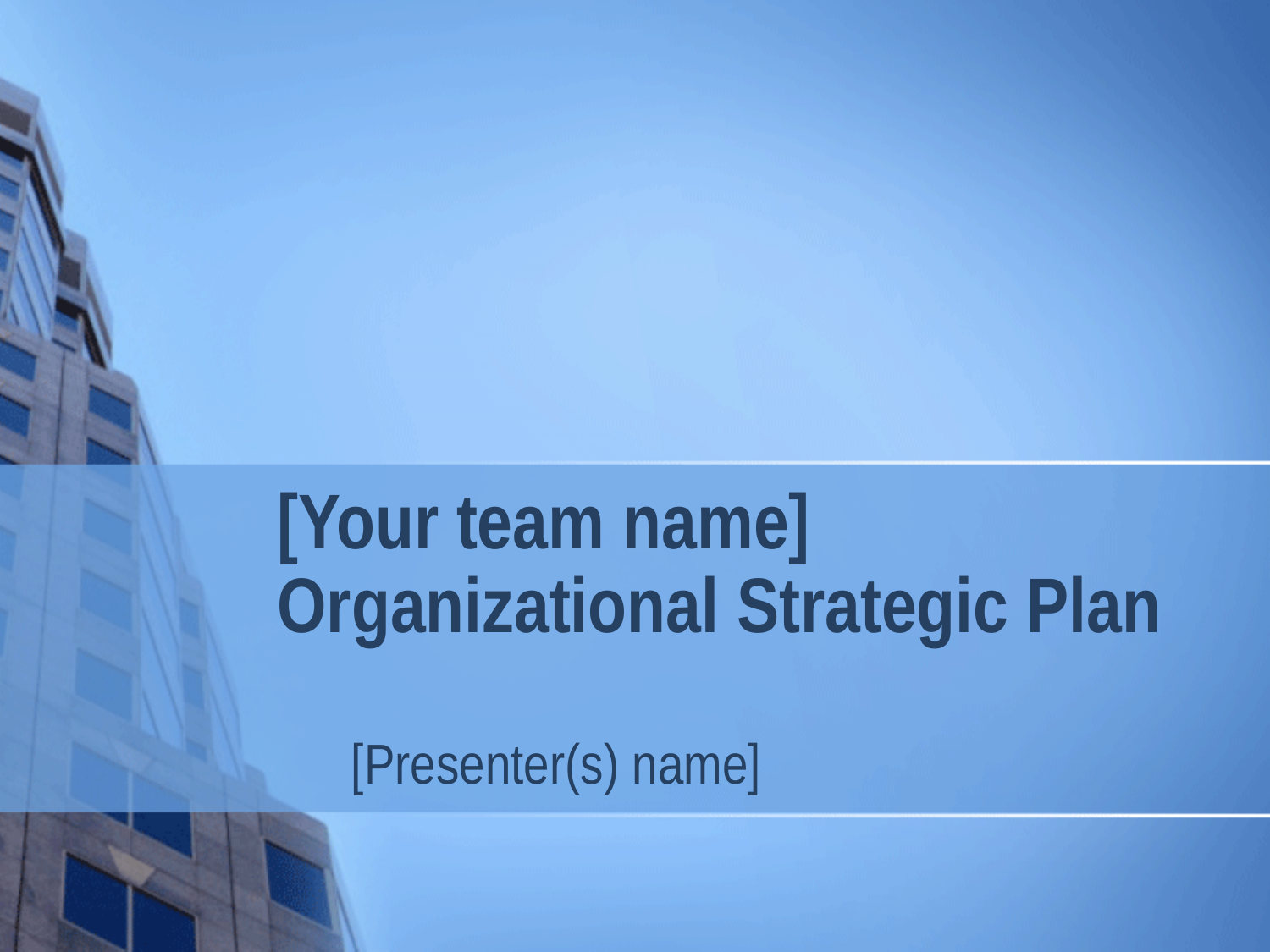

# [Your team name] Organizational Strategic Plan

[Presenter(s) name]